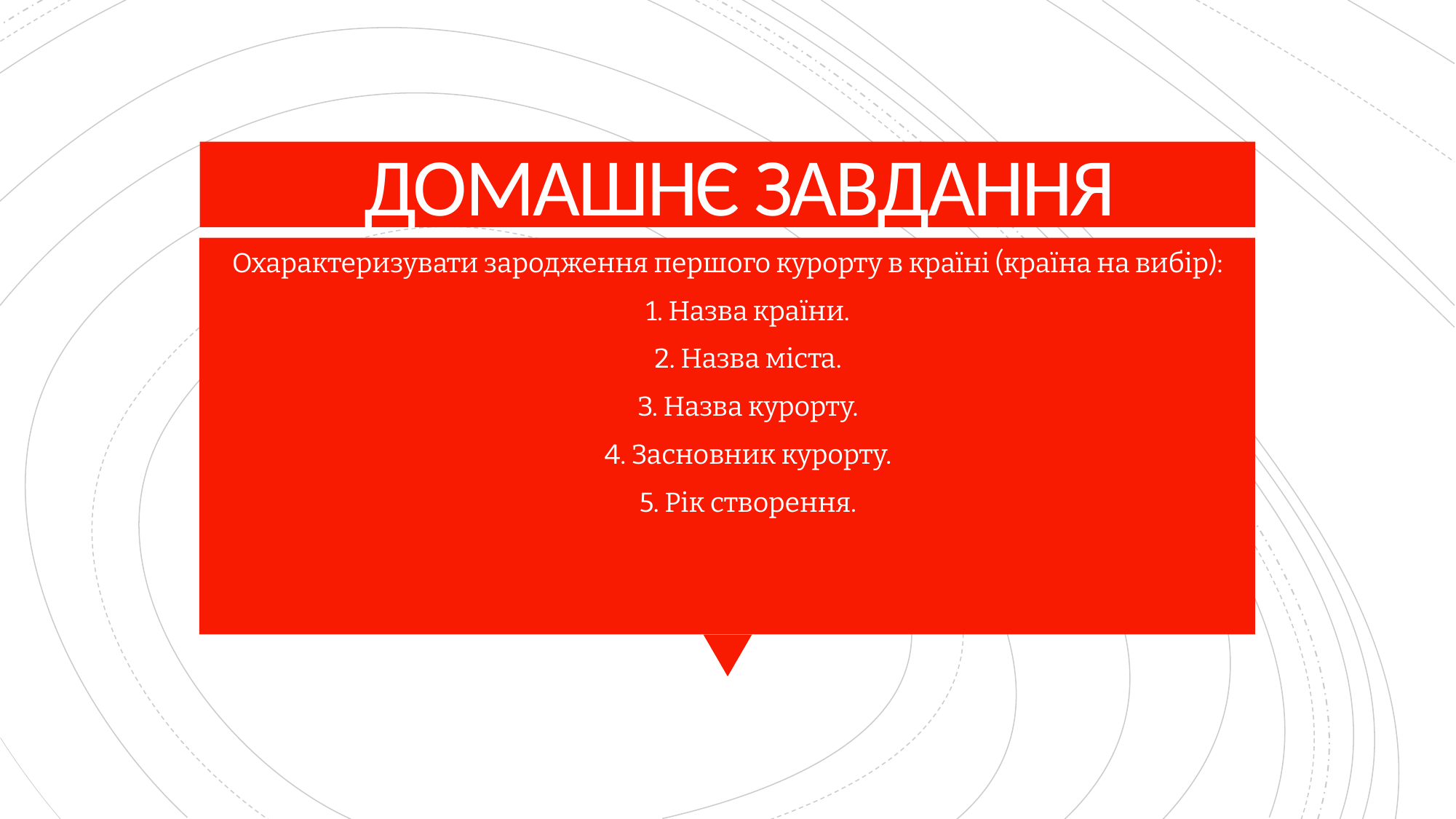

# ДОМАШНЄ ЗАВДАННЯ
Охарактеризувати зародження першого курорту в країні (країна на вибір):
1. Назва країни.
2. Назва міста.
3. Назва курорту.
4. Засновник курорту.
5. Рік створення.